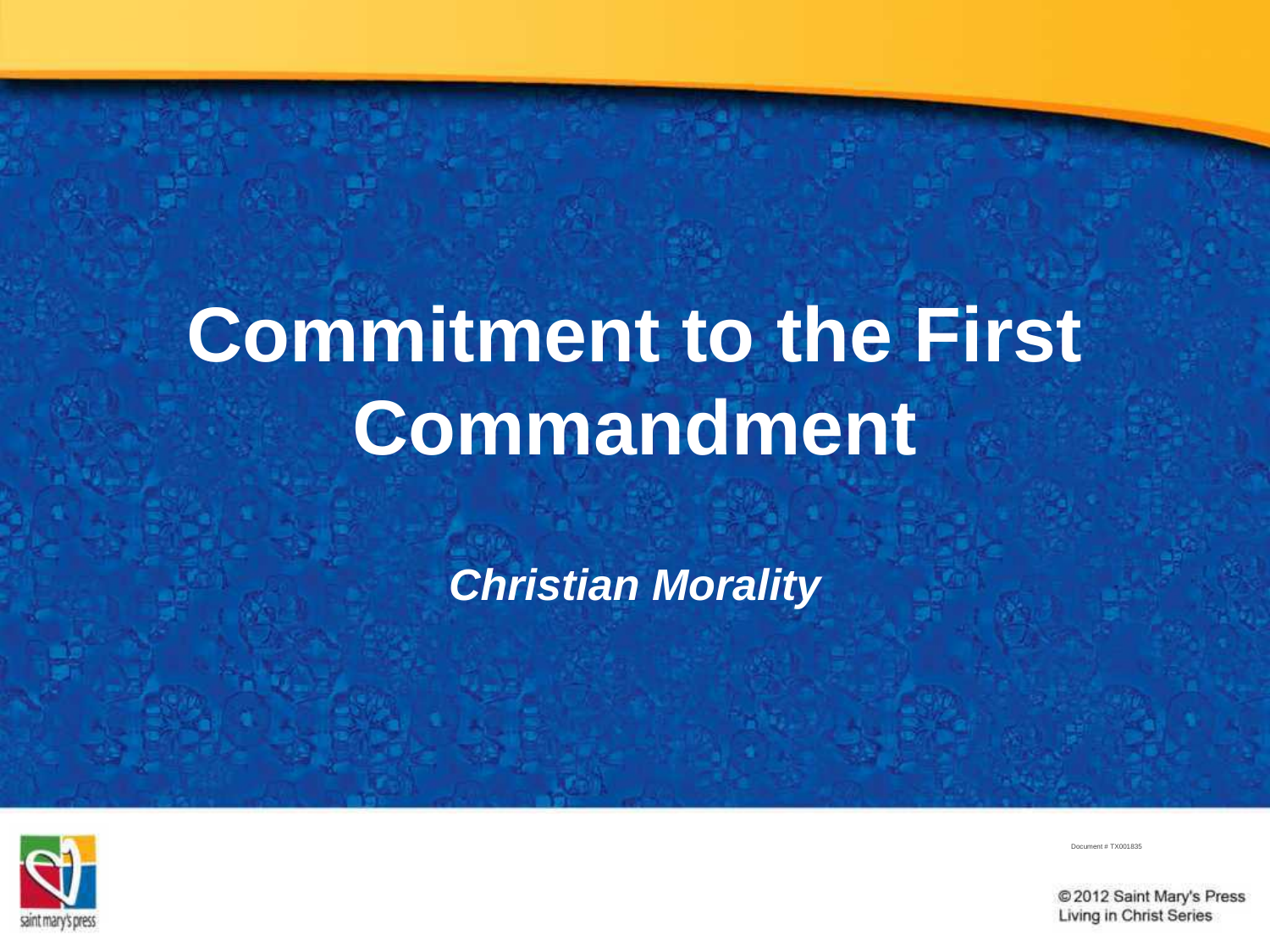

# Commitment to the First Commandment
Christian Morality
Document # TX001835